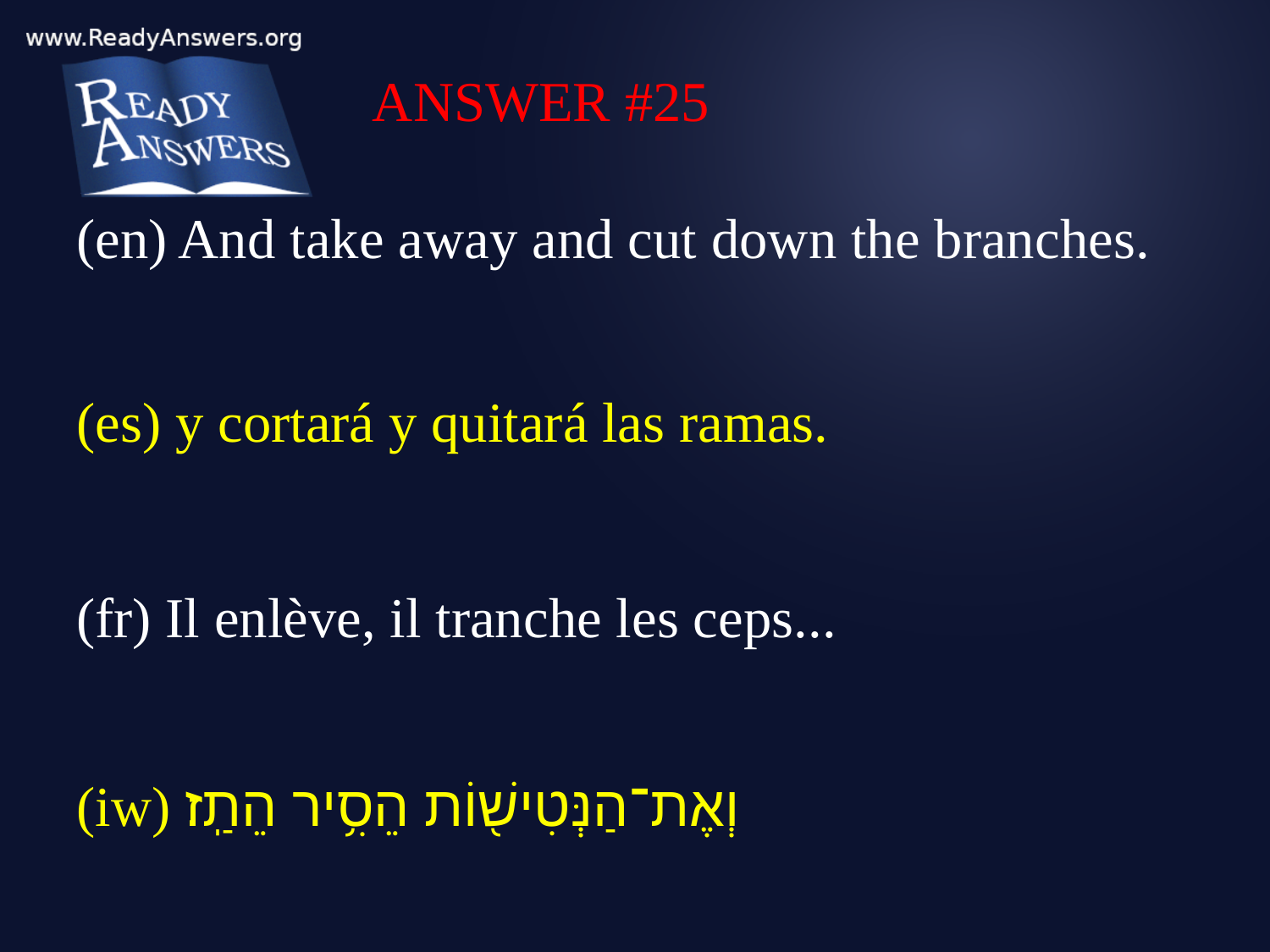

ANSWER #25
(en) And take away and cut down the branches.
(es) y cortará y quitará las ramas.
(fr) Il enlève, il tranche les ceps...
(iw) וְאֶת־הַנְּטִישׁ֖וֹת הֵסִ֥יר הֵתַֽז׃